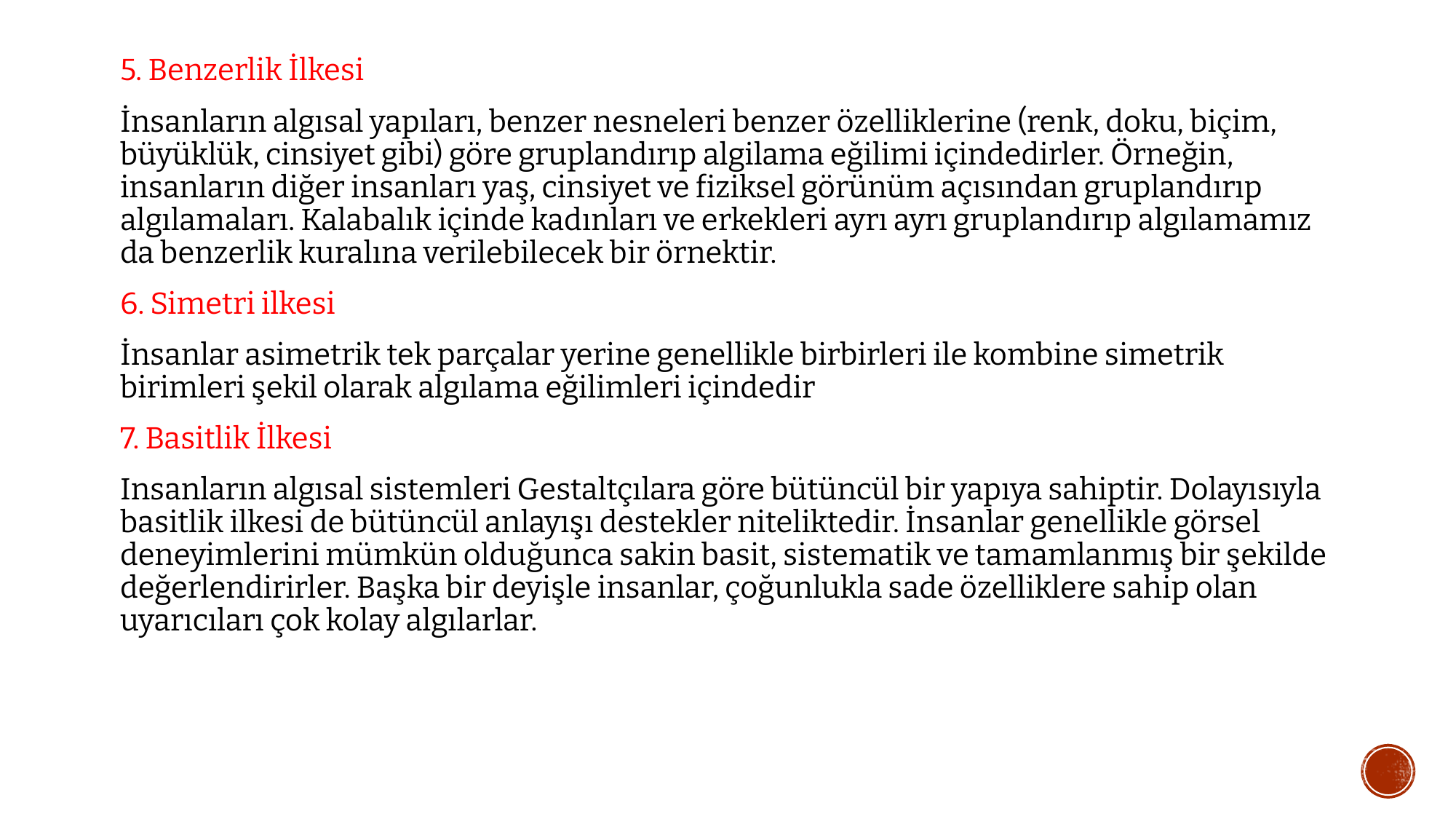

5. Benzerlik İlkesi
İnsanların algısal yapıları, benzer nesneleri benzer özelliklerine (renk, doku, biçim, büyüklük, cinsiyet gibi) göre gruplandırıp algilama eğilimi içindedirler. Örneğin, insanların diğer insanları yaş, cinsiyet ve fiziksel görünüm açısından gruplandırıp algılamaları. Kalabalık içinde kadınları ve erkekleri ayrı ayrı gruplandırıp algılamamız da benzerlik kuralına verilebilecek bir örnektir.
6. Simetri ilkesi
İnsanlar asimetrik tek parçalar yerine genellikle birbirleri ile kombine simetrik birimleri şekil olarak algılama eğilimleri içindedir
7. Basitlik İlkesi
Insanların algısal sistemleri Gestaltçılara göre bütüncül bir yapıya sahiptir. Dolayısıyla basitlik ilkesi de bütüncül anlayışı destekler niteliktedir. İnsanlar genellikle görsel deneyimlerini mümkün olduğunca sakin basit, sistematik ve tamamlanmış bir şekilde değerlendirirler. Başka bir deyişle insanlar, çoğunlukla sade özelliklere sahip olan uyarıcıları çok kolay algılarlar.